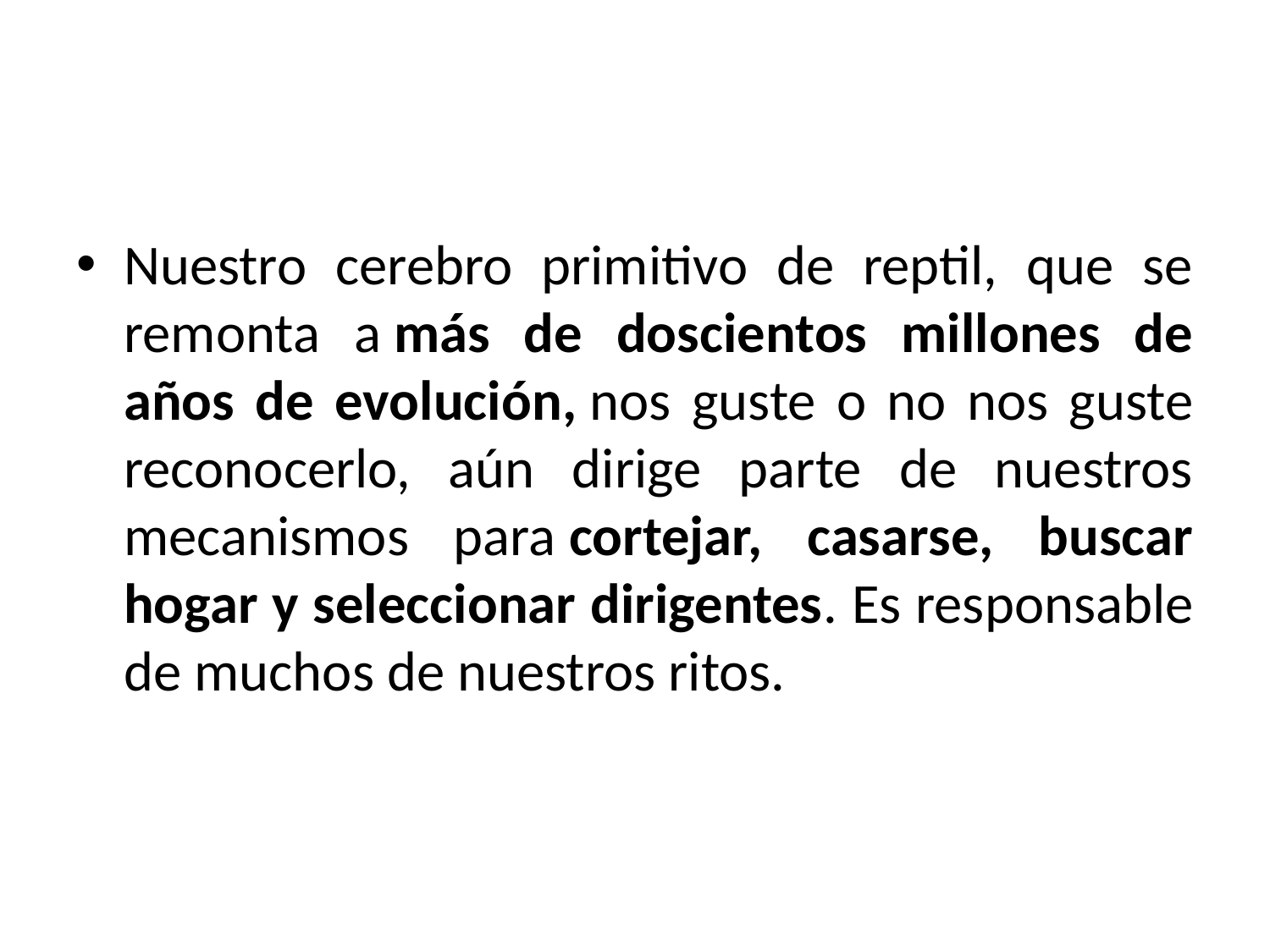

#
Nuestro cerebro primitivo de reptil, que se remonta a más de doscientos millones de años de evolución, nos guste o no nos guste reconocerlo, aún dirige parte de nuestros mecanismos para cortejar, casarse, buscar hogar y seleccionar dirigentes. Es responsable de muchos de nuestros ritos.